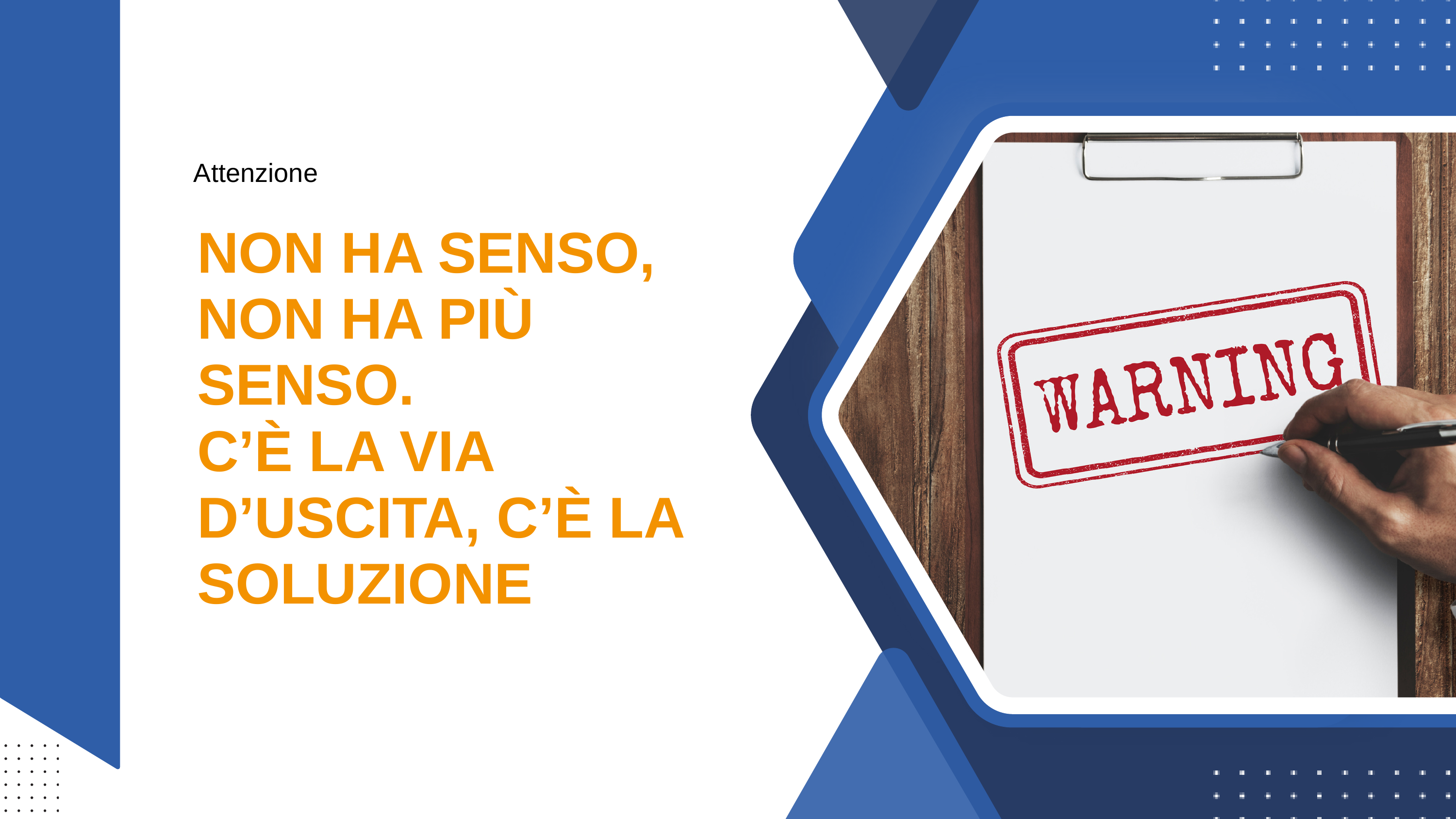

Attenzione
NON HA SENSO, NON HA PIÙ SENSO.
C’È LA VIA D’USCITA, C’È LA SOLUZIONE